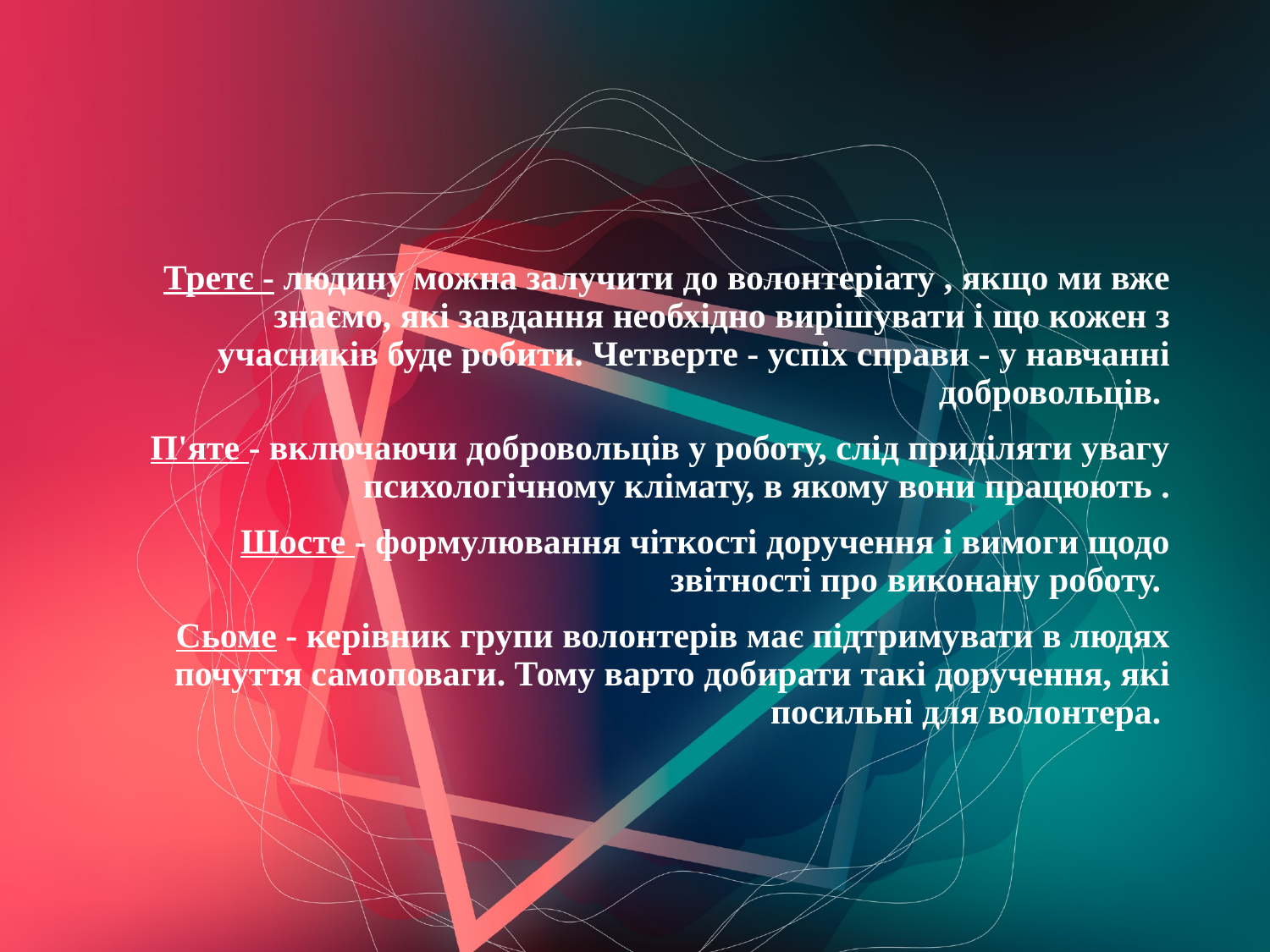

Третє - людину можна залучити до волонтеріату , якщо ми вже знаємо, які завдання необхідно вирішувати і що кожен з учасників буде робити. Четверте - успіх справи - у навчанні добровольців.
П'яте - включаючи добровольців у роботу, слід приділяти увагу психологічному клімату, в якому вони працюють .
Шосте - формулювання чіткості доручення і вимоги щодо звітності про виконану роботу.
Сьоме - керівник групи волонтерів має підтримувати в людях почуття самоповаги. Тому варто добирати такі доручення, які посильні для волонтера.